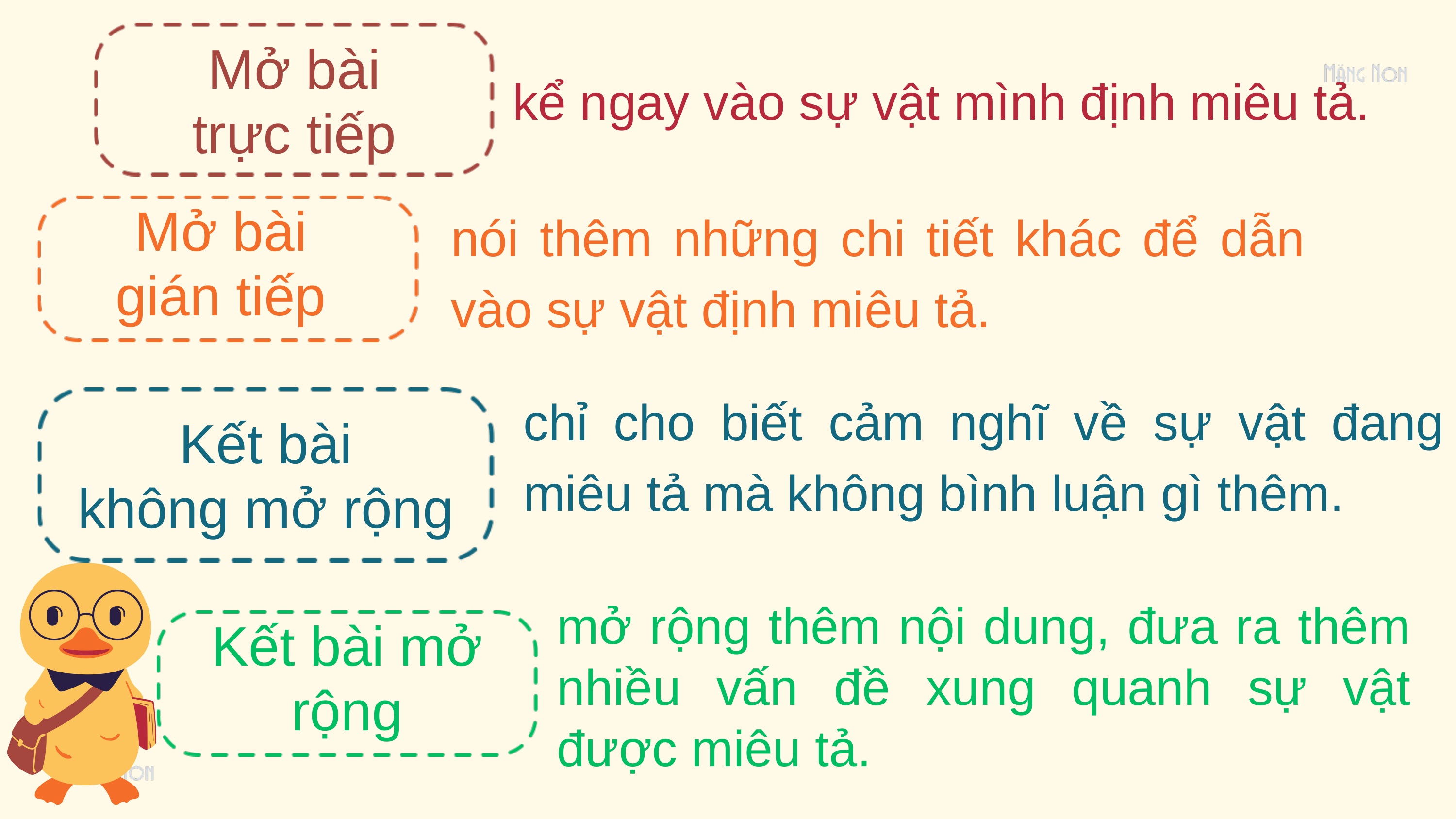

Mở bài trực tiếp
kể ngay vào sự vật mình định miêu tả.

Mở bài gián tiếp
nói thêm những chi tiết khác để dẫn vào sự vật định miêu tả.
chỉ cho biết cảm nghĩ về sự vật đang miêu tả mà không bình luận gì thêm.

Kết bài
không mở rộng

mở rộng thêm nội dung, đưa ra thêm nhiều vấn đề xung quanh sự vật được miêu tả.

Kết bài mở rộng